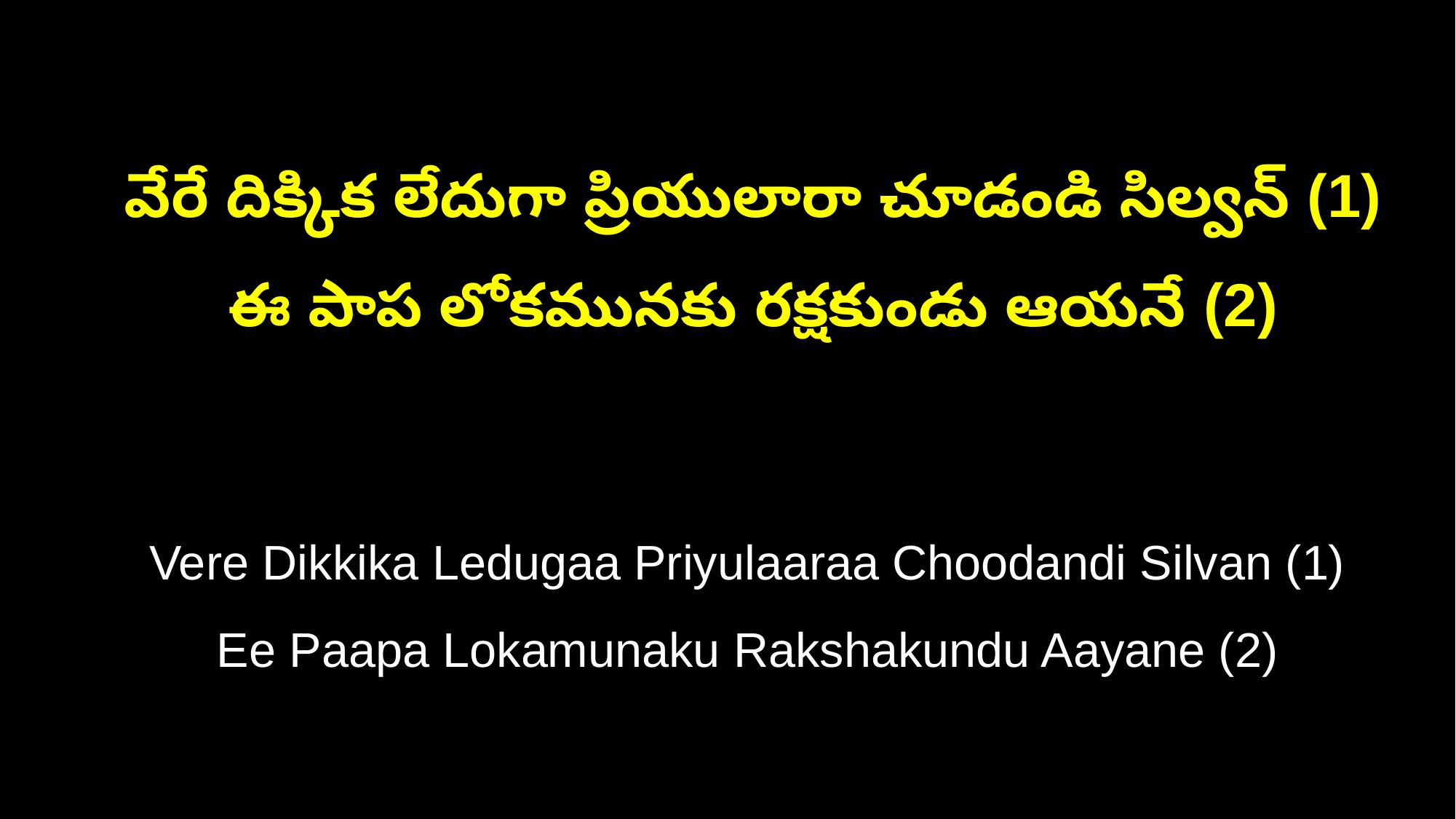

వేరే దిక్కిక లేదుగా ప్రియులారా చూడండి సిల్వన్ (1)
   ఈ పాప లోకమునకు రక్షకుండు ఆయనే (2)
   Vere Dikkika Ledugaa Priyulaaraa Choodandi Silvan (1)
   Ee Paapa Lokamunaku Rakshakundu Aayane (2)